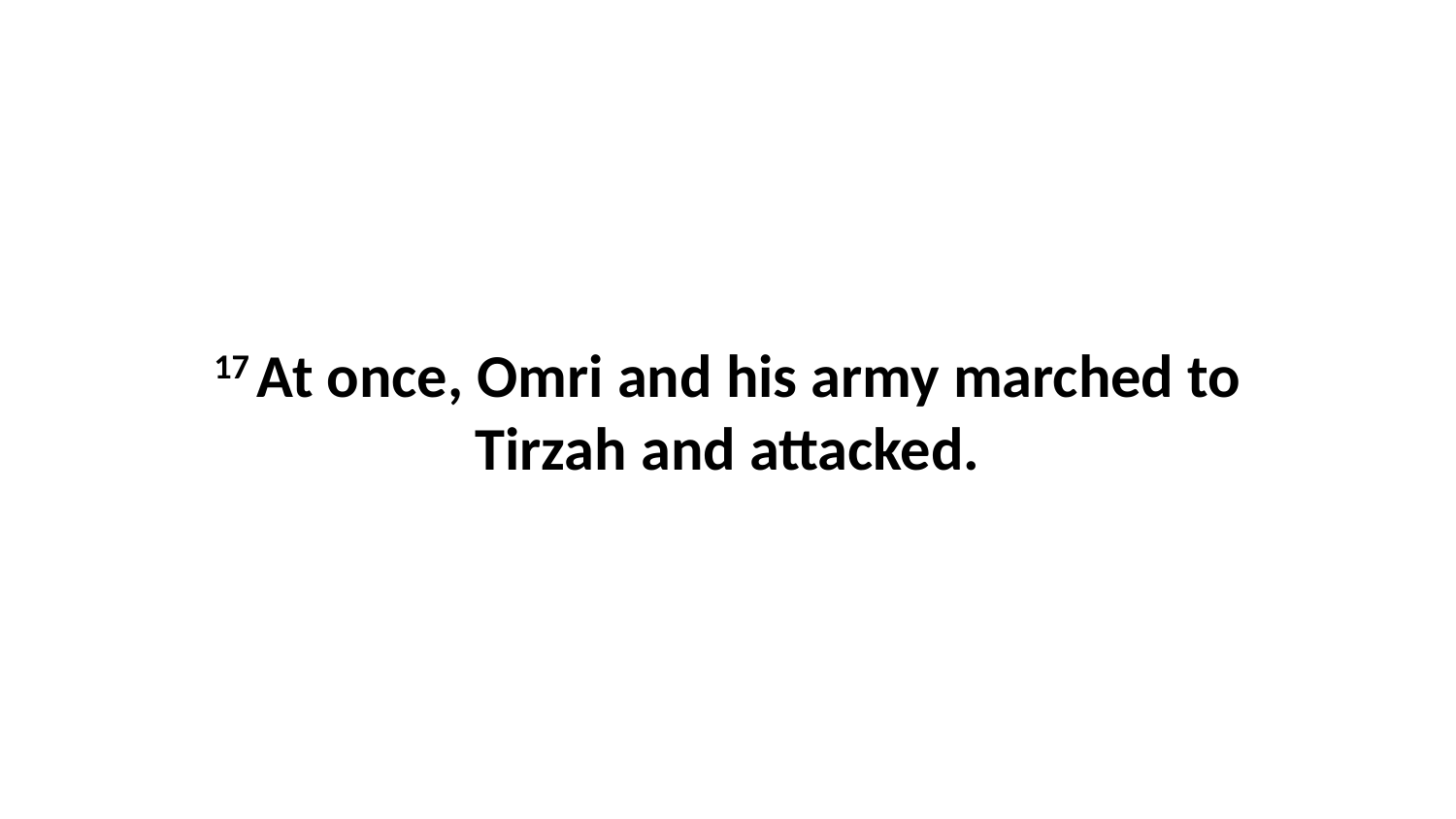

17 At once, Omri and his army marched to Tirzah and attacked.